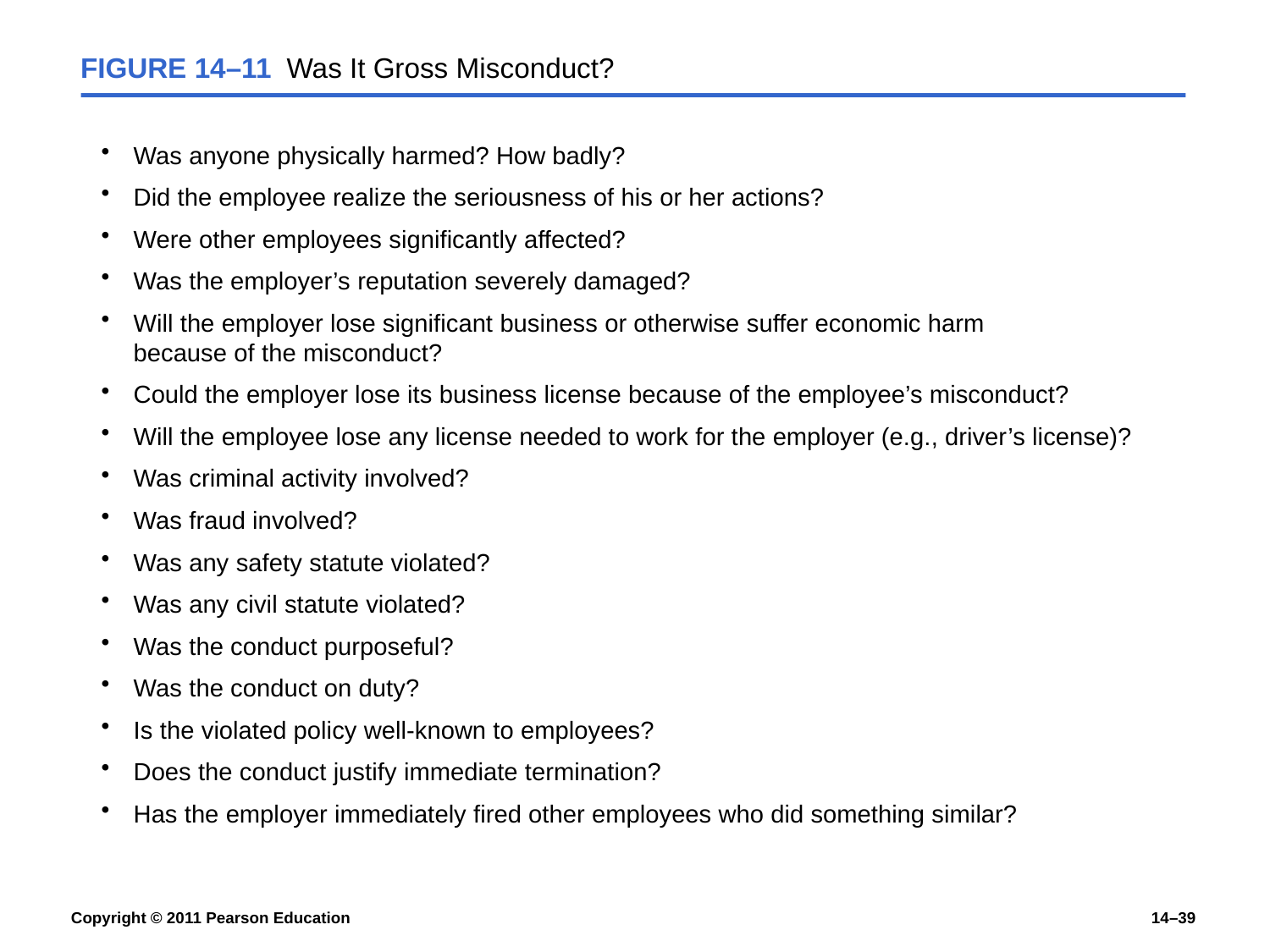

FIGURE 14–11	Was It Gross Misconduct?

Was anyone physically harmed? How badly?
Did the employee realize the seriousness of his or her actions?
Were other employees significantly affected?
Was the employer’s reputation severely damaged?
Will the employer lose significant business or otherwise suffer economic harm
because of the misconduct?
Could the employer lose its business license because of the employee’s misconduct?
Will the employee lose any license needed to work for the employer (e.g., driver’s license)?
Was criminal activity involved?
Was fraud involved?
Was any safety statute violated?
Was any civil statute violated?
Was the conduct purposeful?
Was the conduct on duty?
Is the violated policy well-known to employees?
Does the conduct justify immediate termination?
Has the employer immediately fired other employees who did something similar?
Copyright © 2011 Pearson Education
14–39